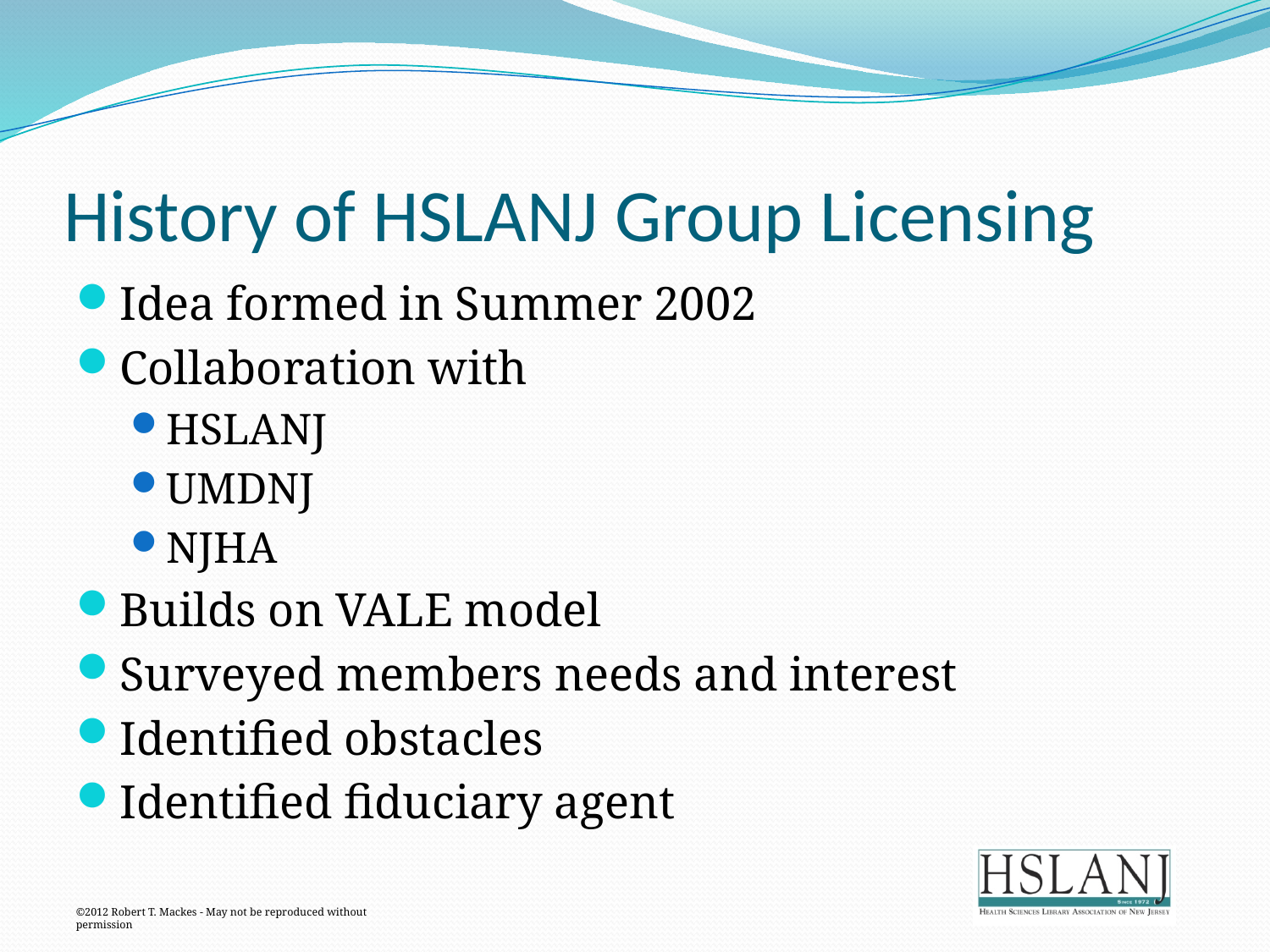

# History of HSLANJ Group Licensing
Idea formed in Summer 2002
Collaboration with
HSLANJ
UMDNJ
NJHA
Builds on VALE model
Surveyed members needs and interest
Identified obstacles
Identified fiduciary agent